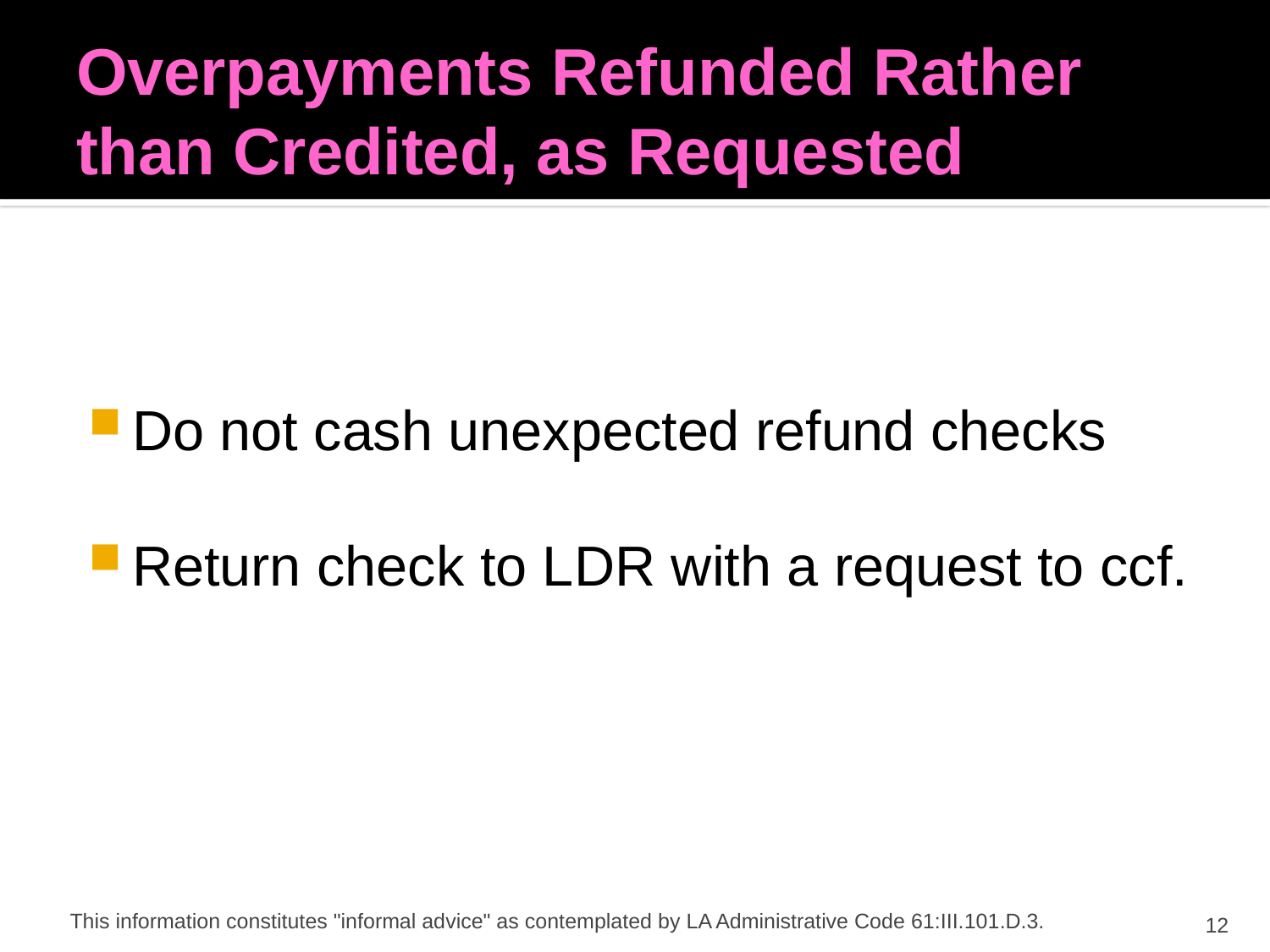

# Overpayments Refunded Rather than Credited, as Requested

Do not cash unexpected refund checks

Return check to LDR with a request to ccf.

This information constitutes "informal advice" as contemplated by LA Administrative Code 61:III.101.D.3.
12